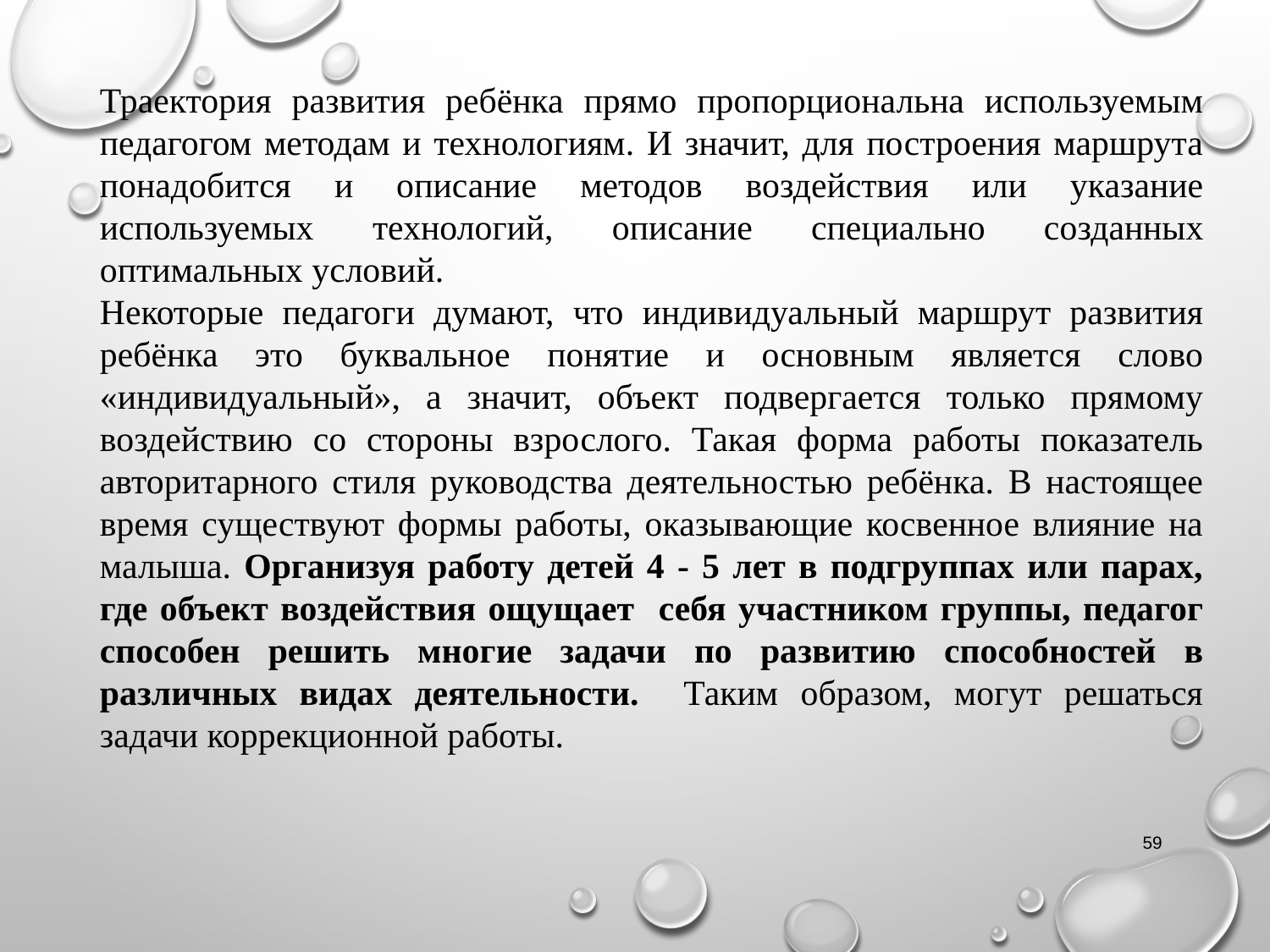

Траектория развития ребёнка прямо пропорциональна используемым педагогом методам и технологиям. И значит, для построения маршрута понадобится и описание методов воздействия или указание используемых технологий, описание специально созданных оптимальных условий.
Некоторые педагоги думают, что индивидуальный маршрут развития ребёнка это буквальное понятие и основным является слово «индивидуальный», а значит, объект подвергается только прямому воздействию со стороны взрослого. Такая форма работы показатель авторитарного стиля руководства деятельностью ребёнка. В настоящее время существуют формы работы, оказывающие косвенное влияние на малыша. Организуя работу детей 4 - 5 лет в подгруппах или парах, где объект воздействия ощущает  себя участником группы, педагог способен решить многие задачи по развитию способностей в различных видах деятельности.  Таким образом, могут решаться задачи коррекционной работы.
59